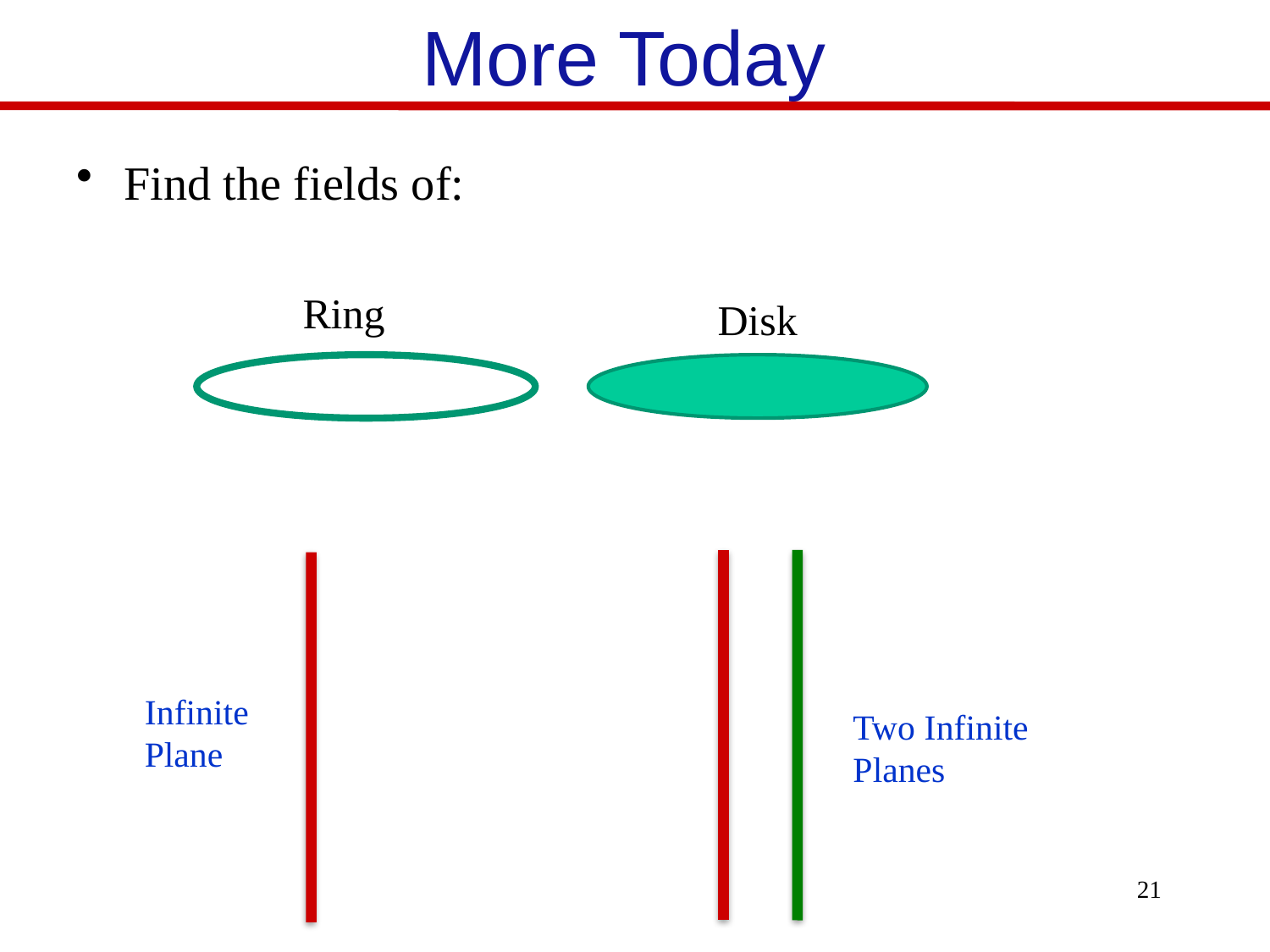

# More Today
Find the fields of:

Ring
Disk

Infinite
Plane
Two Infinite
Planes
21